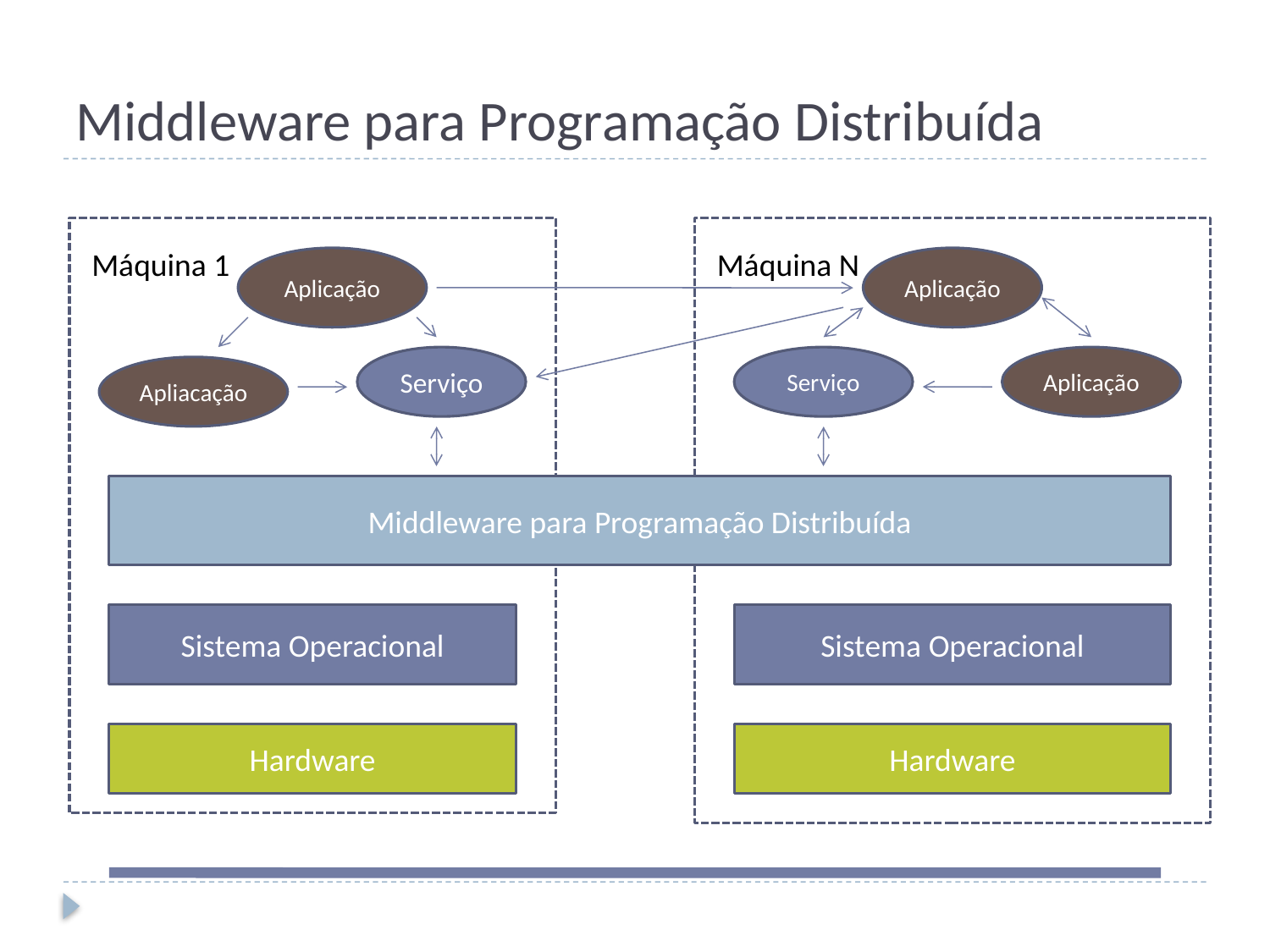

# Middleware para Programação Distribuída

Máquina 1
Máquina N
Aplicação
Aplicação
Serviço
Serviço
Aplicação
Apliacação
Middleware para Programação Distribuída
Sistema Operacional
Sistema Operacional
Hardware
Hardware